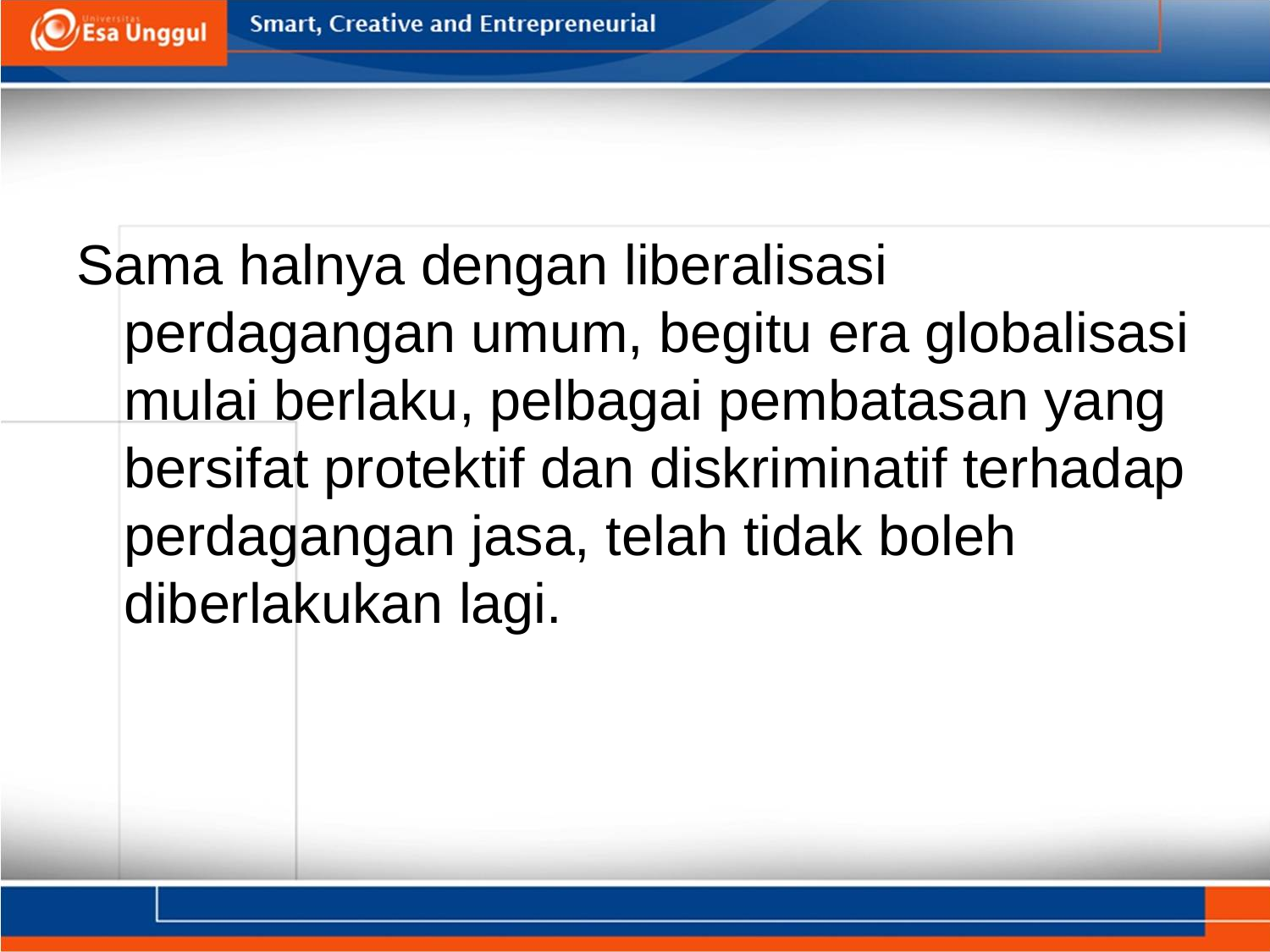

#
Sama halnya dengan liberalisasi perdagangan umum, begitu era globalisasi mulai berlaku, pelbagai pembatasan yang bersifat protektif dan diskriminatif terhadap perdagangan jasa, telah tidak boleh diberlakukan lagi.